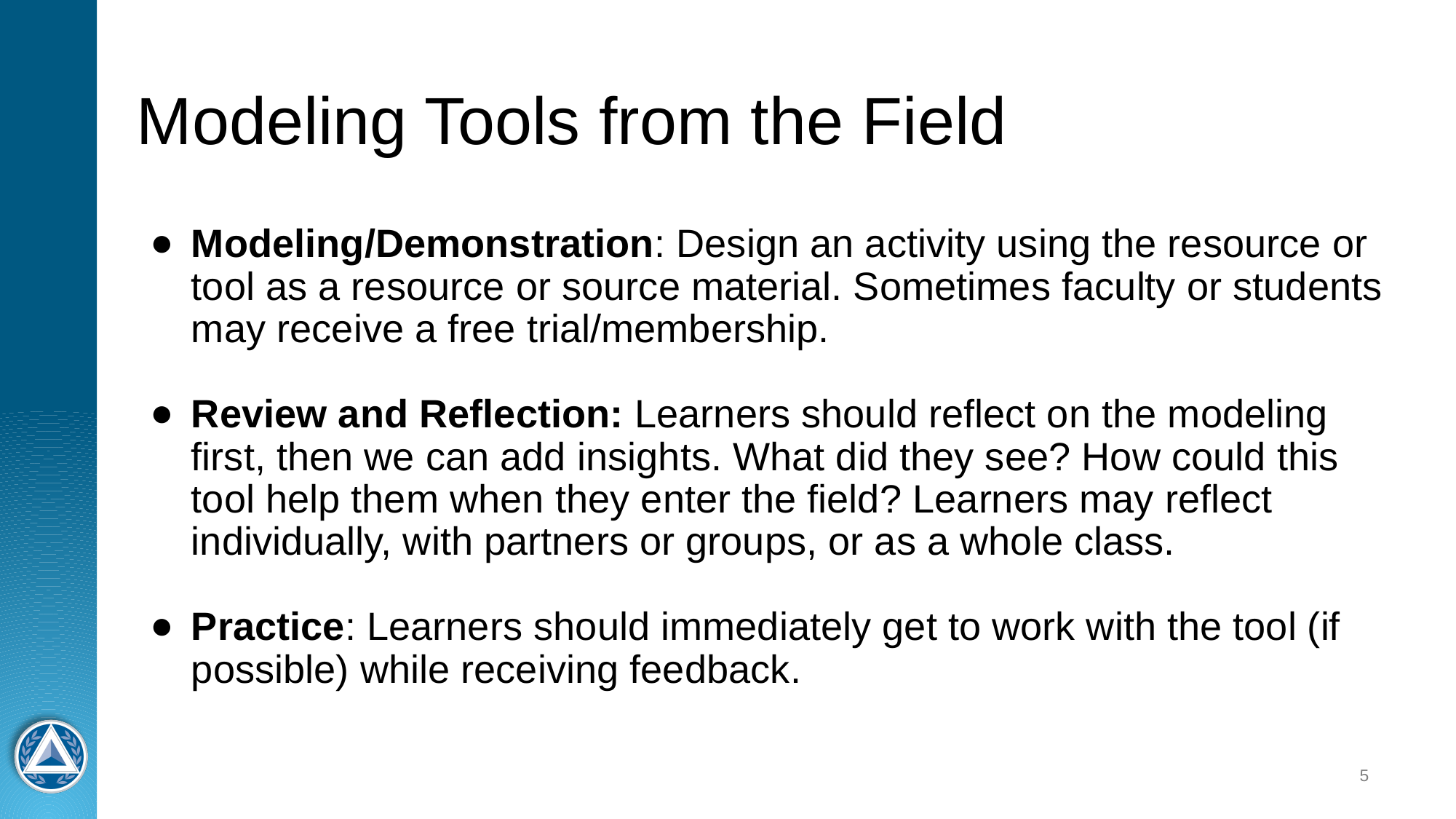

# Modeling Tools from the Field
Modeling/Demonstration: Design an activity using the resource or tool as a resource or source material. Sometimes faculty or students may receive a free trial/membership.

Review and Reflection: Learners should reflect on the modeling first, then we can add insights. What did they see? How could this tool help them when they enter the field? Learners may reflect individually, with partners or groups, or as a whole class.

Practice: Learners should immediately get to work with the tool (if possible) while receiving feedback.